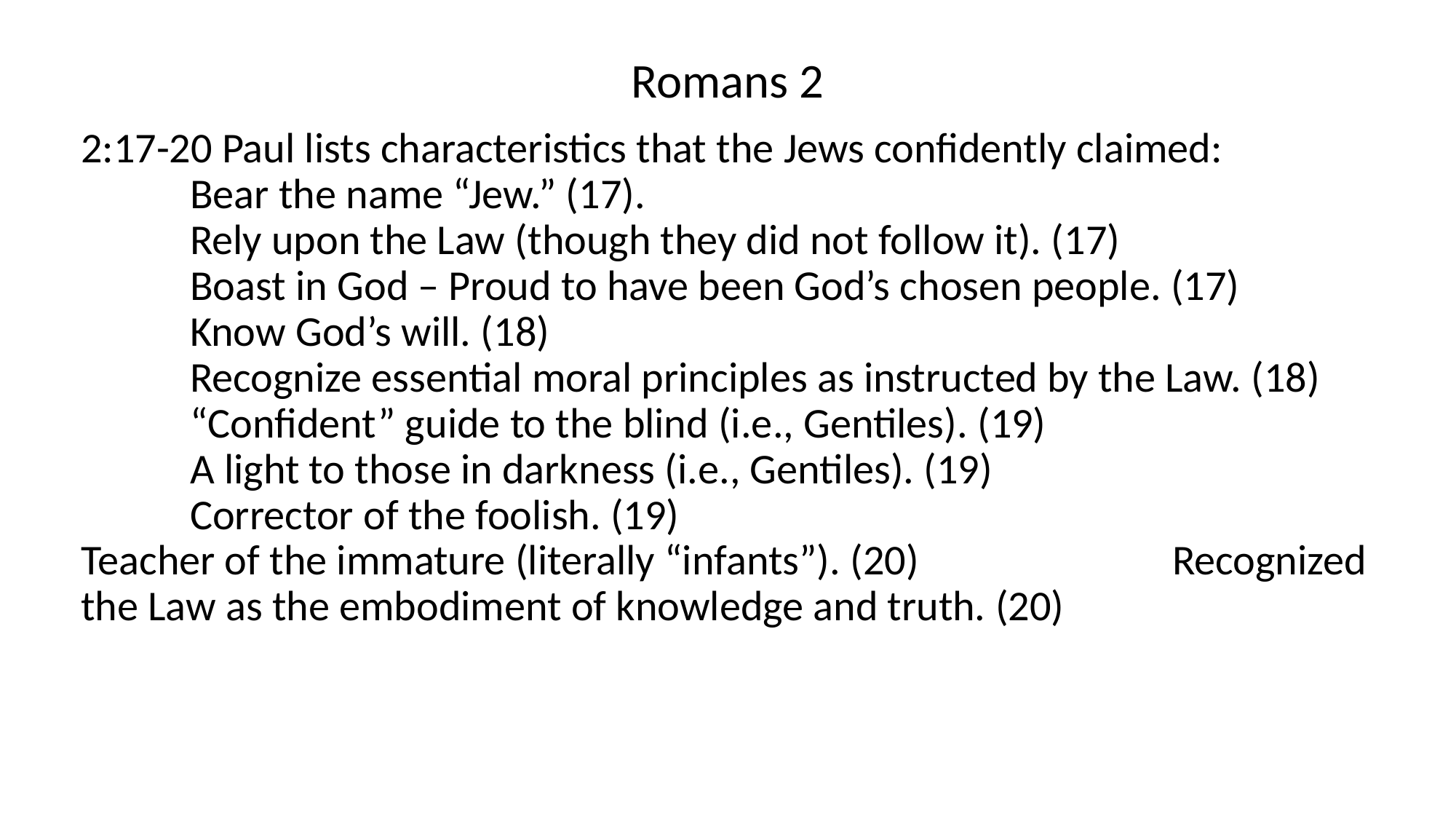

# Romans 2
2:17-20 Paul lists characteristics that the Jews confidently claimed:                    	Bear the name “Jew.” (17).                                                                       	Rely upon the Law (though they did not follow it). (17)                     	Boast in God – Proud to have been God’s chosen people. (17)         	Know God’s will. (18)                                                                             	Recognize essential moral principles as instructed by the Law. (18)  	“Confident” guide to the blind (i.e., Gentiles). (19)                                	A light to those in darkness (i.e., Gentiles). (19)                                	Corrector of the foolish. (19)                                                             	Teacher of the immature (literally “infants”). (20)                          	Recognized the Law as the embodiment of knowledge and truth. (20)